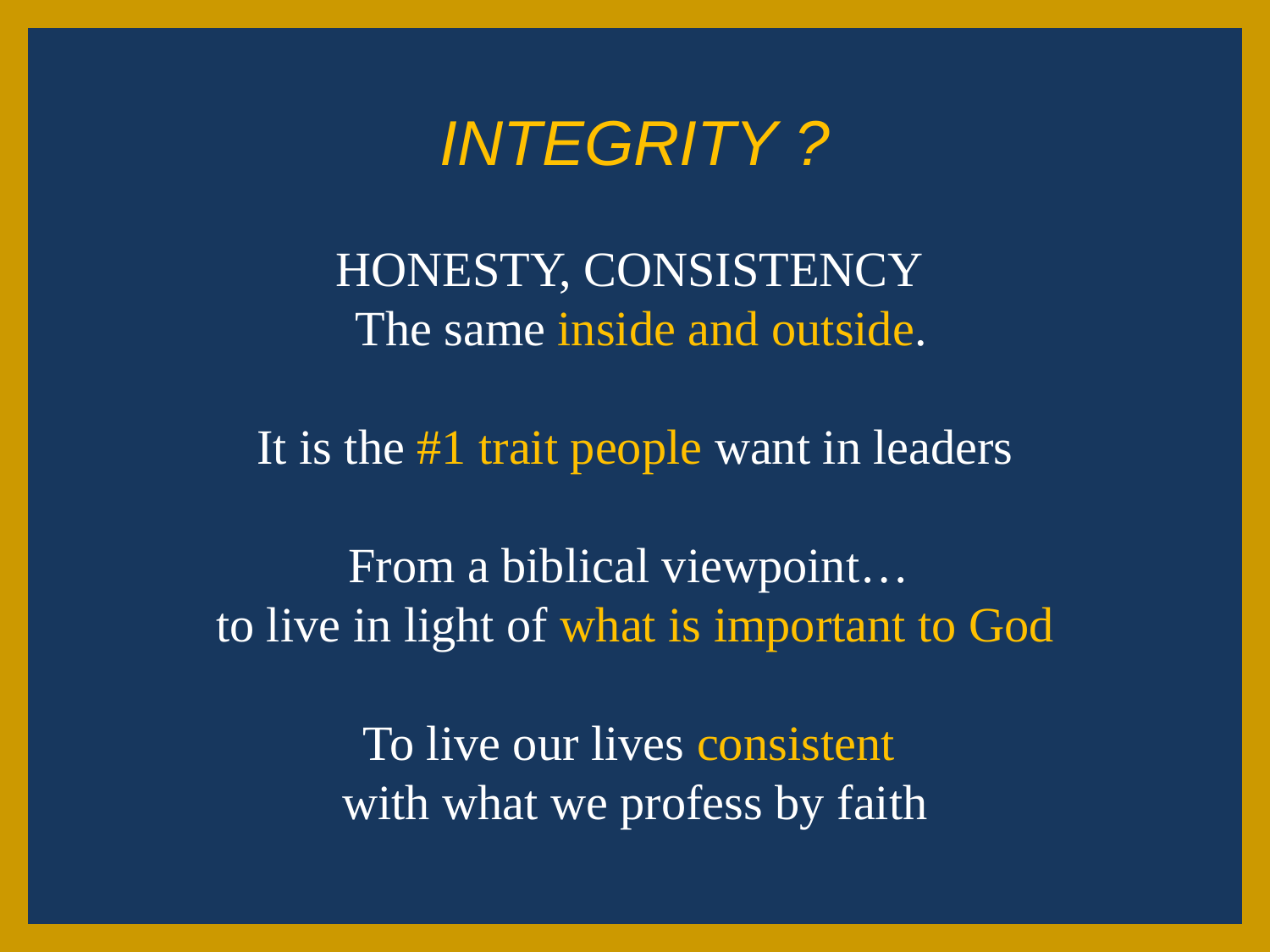

INTEGRITY ?

HONESTY, CONSISTENCY
 The same inside and outside.

It is the #1 trait people want in leaders

From a biblical viewpoint…
to live in light of what is important to God

To live our lives consistent
with what we profess by faith